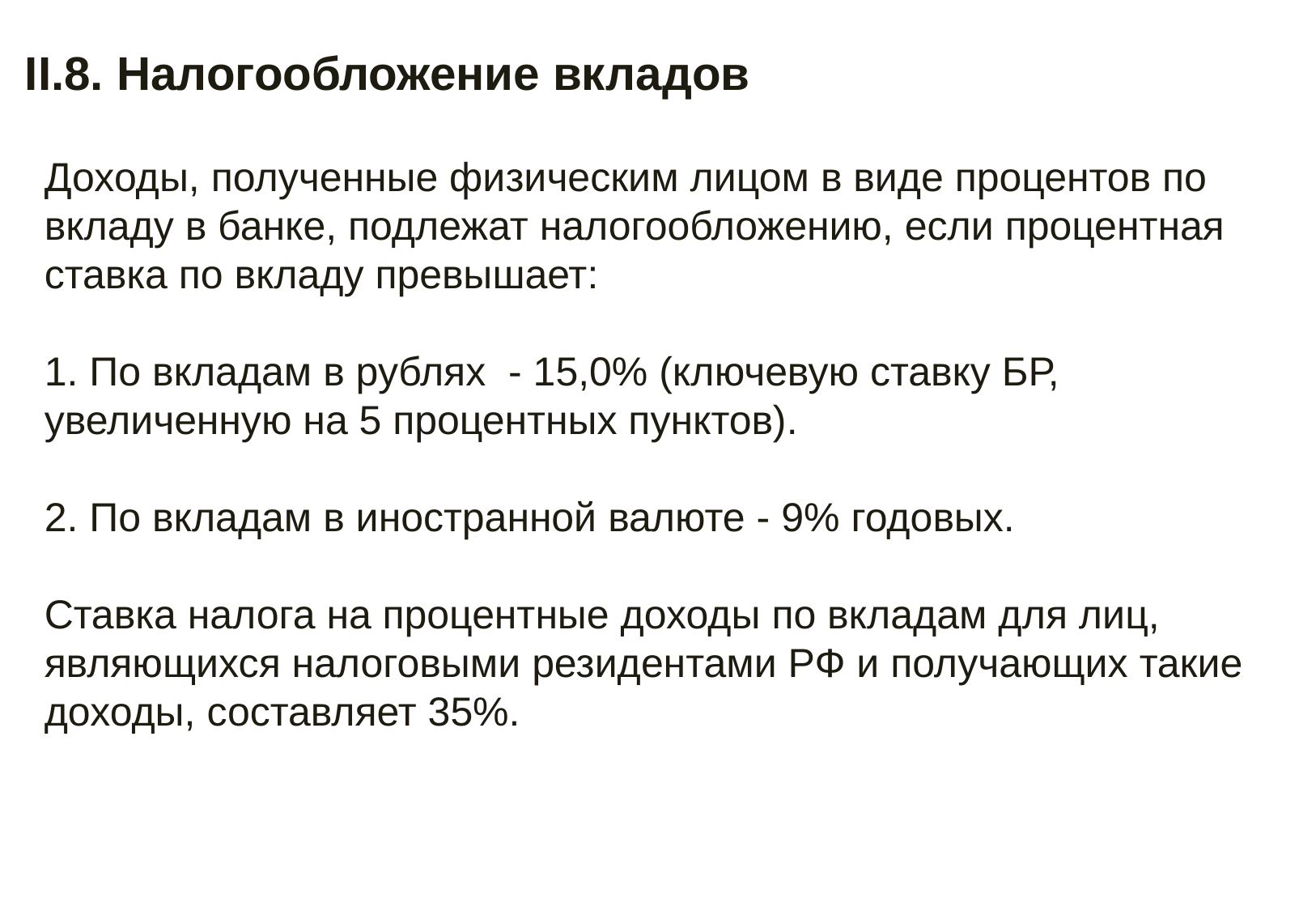

II.8. Налогообложение вкладов
Доходы, полученные физическим лицом в виде процентов по вкладу в банке, подлежат налогообложению, если процентная ставка по вкладу превышает:
1. По вкладам в рублях  - 15,0% (ключевую ставку БР, увеличенную на 5 процентных пунктов).
2. По вкладам в иностранной валюте - 9% годовых.
Ставка налога на процентные доходы по вкладам для лиц, являющихся налоговыми резидентами РФ и получающих такие доходы, составляет 35%.